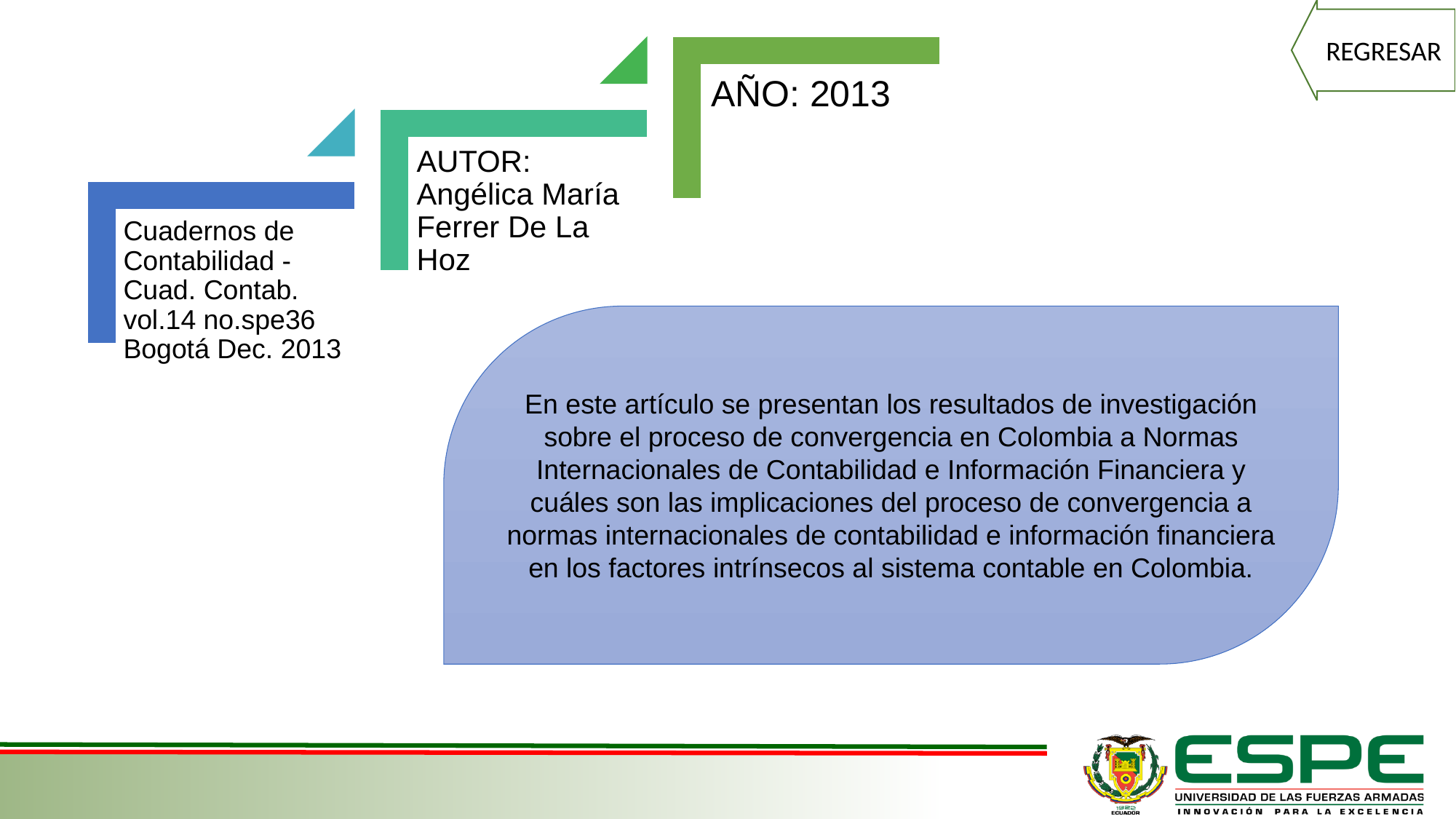

REGRESAR
Cuadernos de Contabilidad - Cuad. Contab. vol.14 no.spe36 Bogotá Dec. 2013
AUTOR: Angélica María Ferrer De La Hoz
AÑO: 2013
En este artículo se presentan los resultados de investigación sobre el proceso de convergencia en Colombia a Normas Internacionales de Contabilidad e Información Financiera y cuáles son las implicaciones del proceso de convergencia a normas internacionales de contabilidad e información financiera en los factores intrínsecos al sistema contable en Colombia.